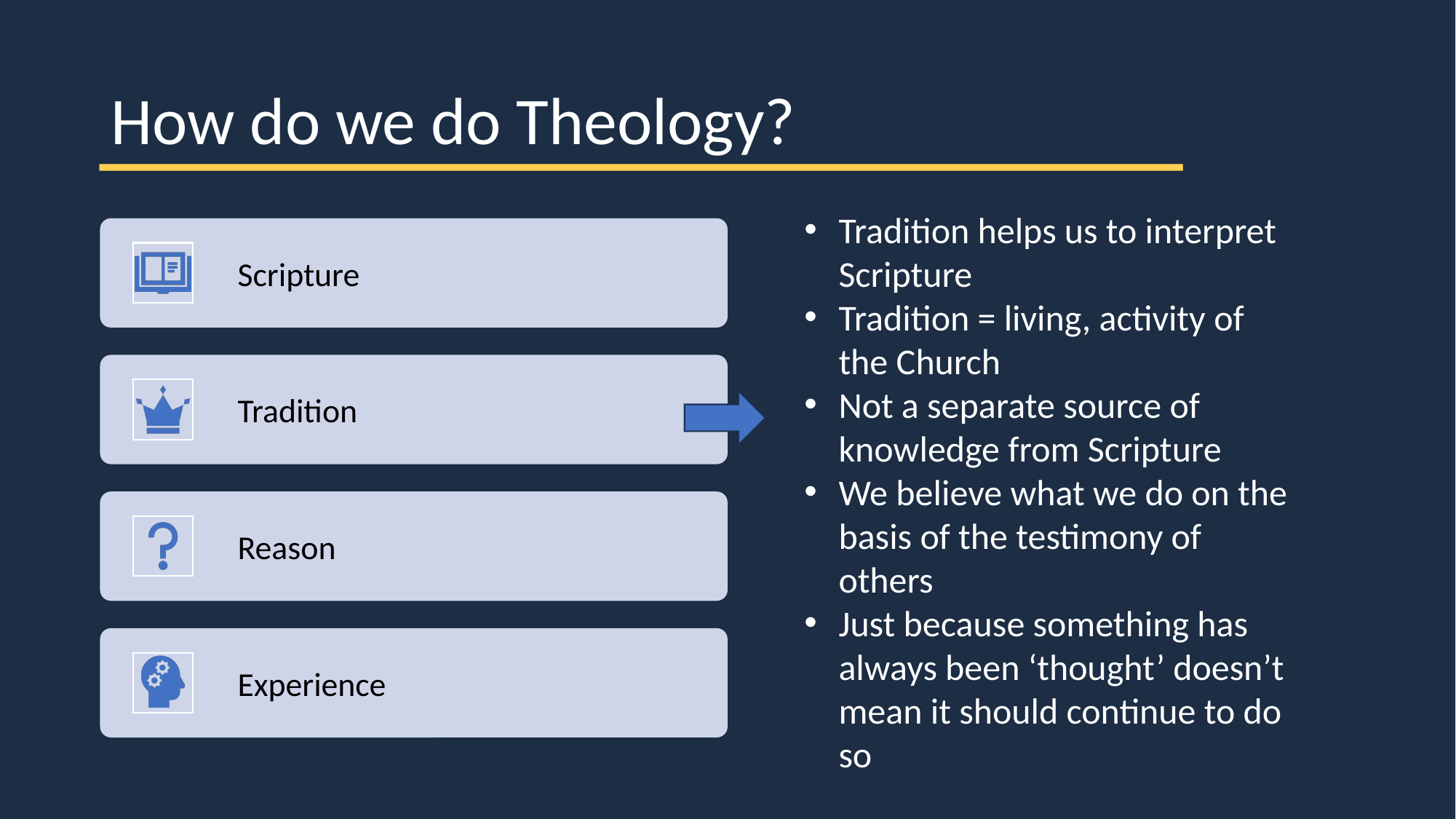

# How do we do Theology?
Tradition helps us to interpret Scripture
Tradition = living, activity of the Church
Not a separate source of knowledge from Scripture
We believe what we do on the basis of the testimony of others
Just because something has always been ‘thought’ doesn’t mean it should continue to do so

Scripture
Tradition
Reason
Experience